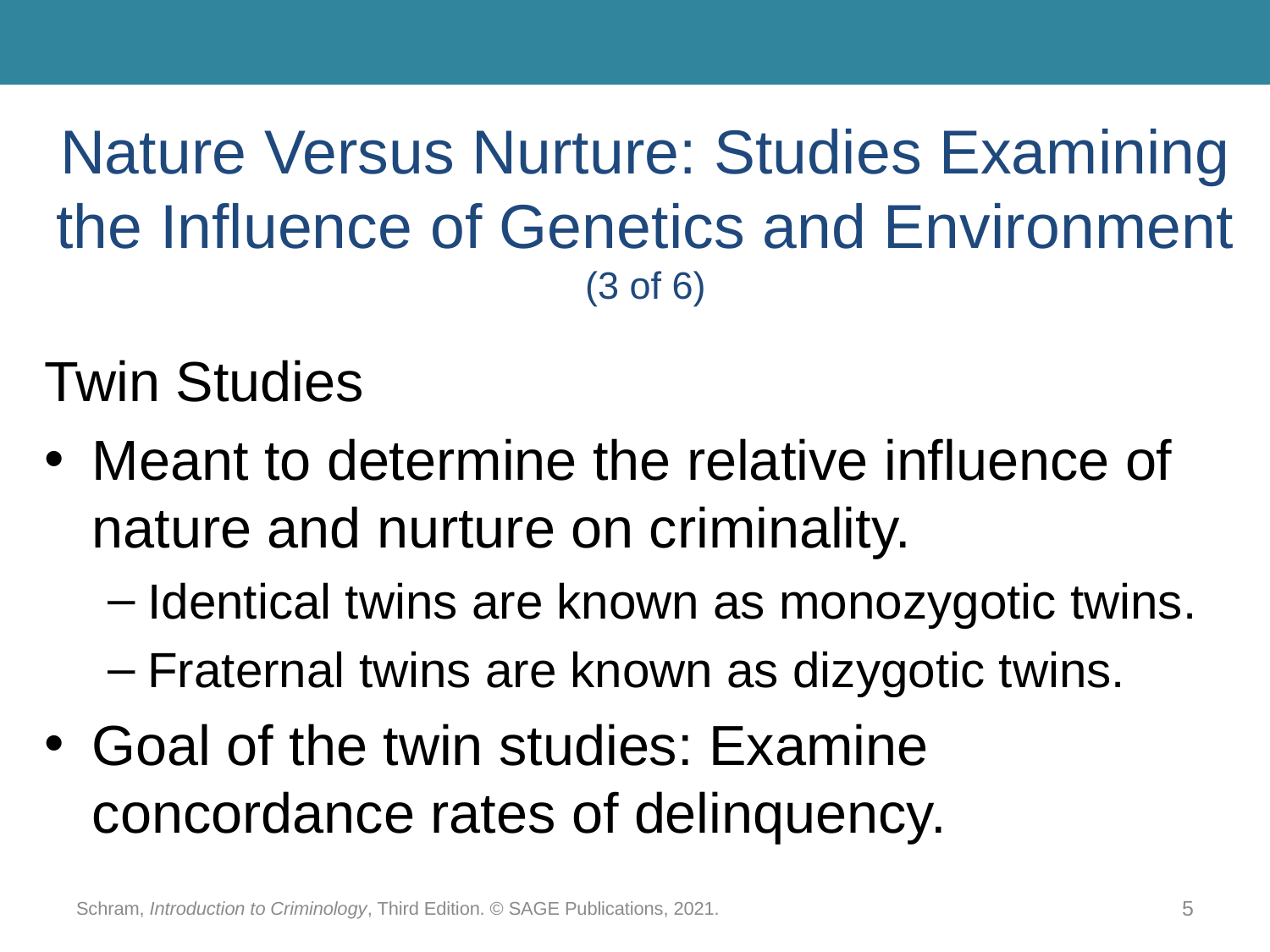

# Nature Versus Nurture: Studies Examining the Influence of Genetics and Environment (3 of 6)
Twin Studies
Meant to determine the relative influence of nature and nurture on criminality.
Identical twins are known as monozygotic twins.
Fraternal twins are known as dizygotic twins.
Goal of the twin studies: Examine concordance rates of delinquency.
Schram, Introduction to Criminology, Third Edition. © SAGE Publications, 2021.
5